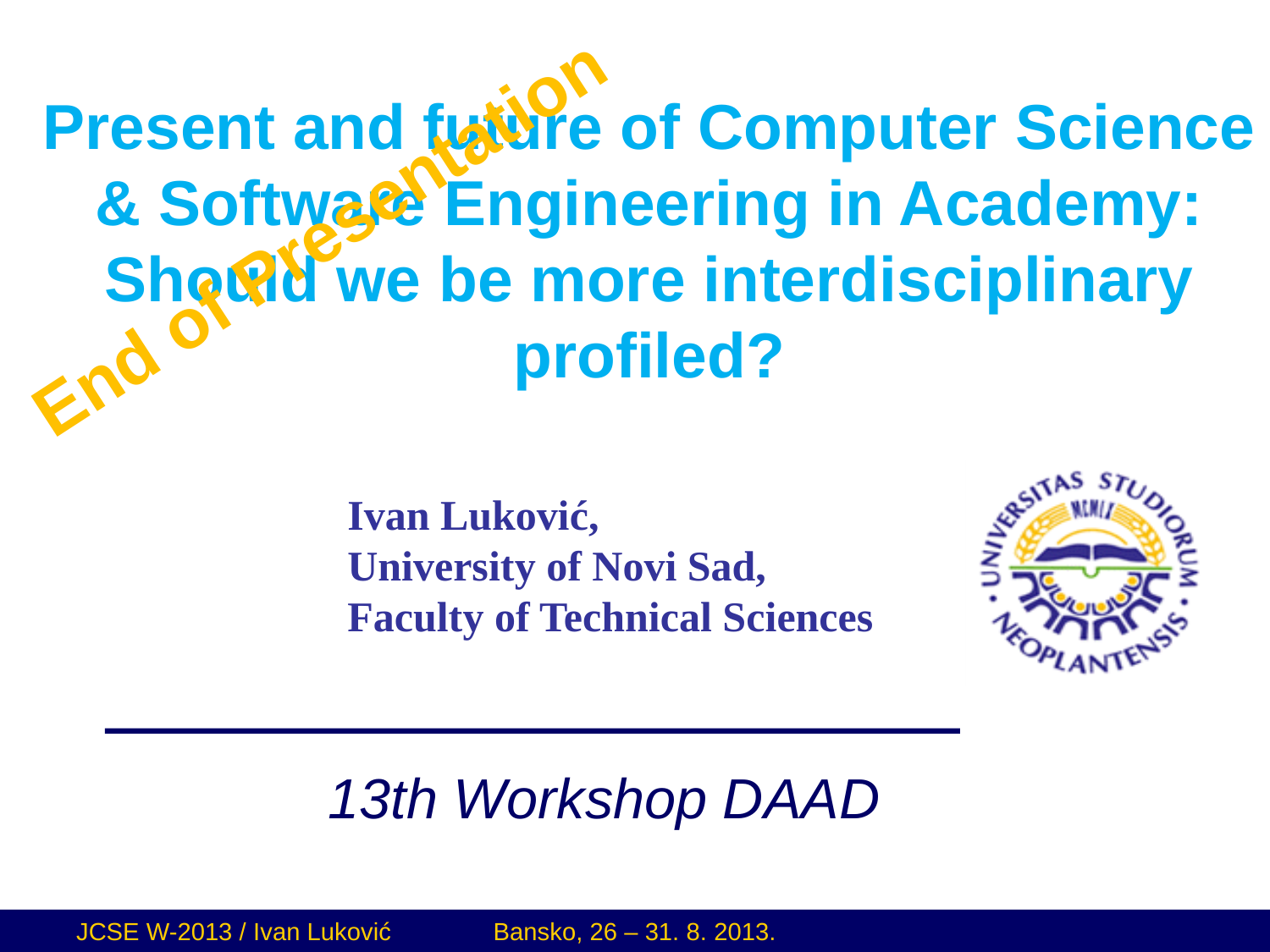

Present and future of Computer Science & Software Engineering in Academy: Should we be more interdisciplinary profiled?
End of Presentation
JCSE W-2013 / Ivan Luković
Bansko, 26 – 31. 8. 2013.